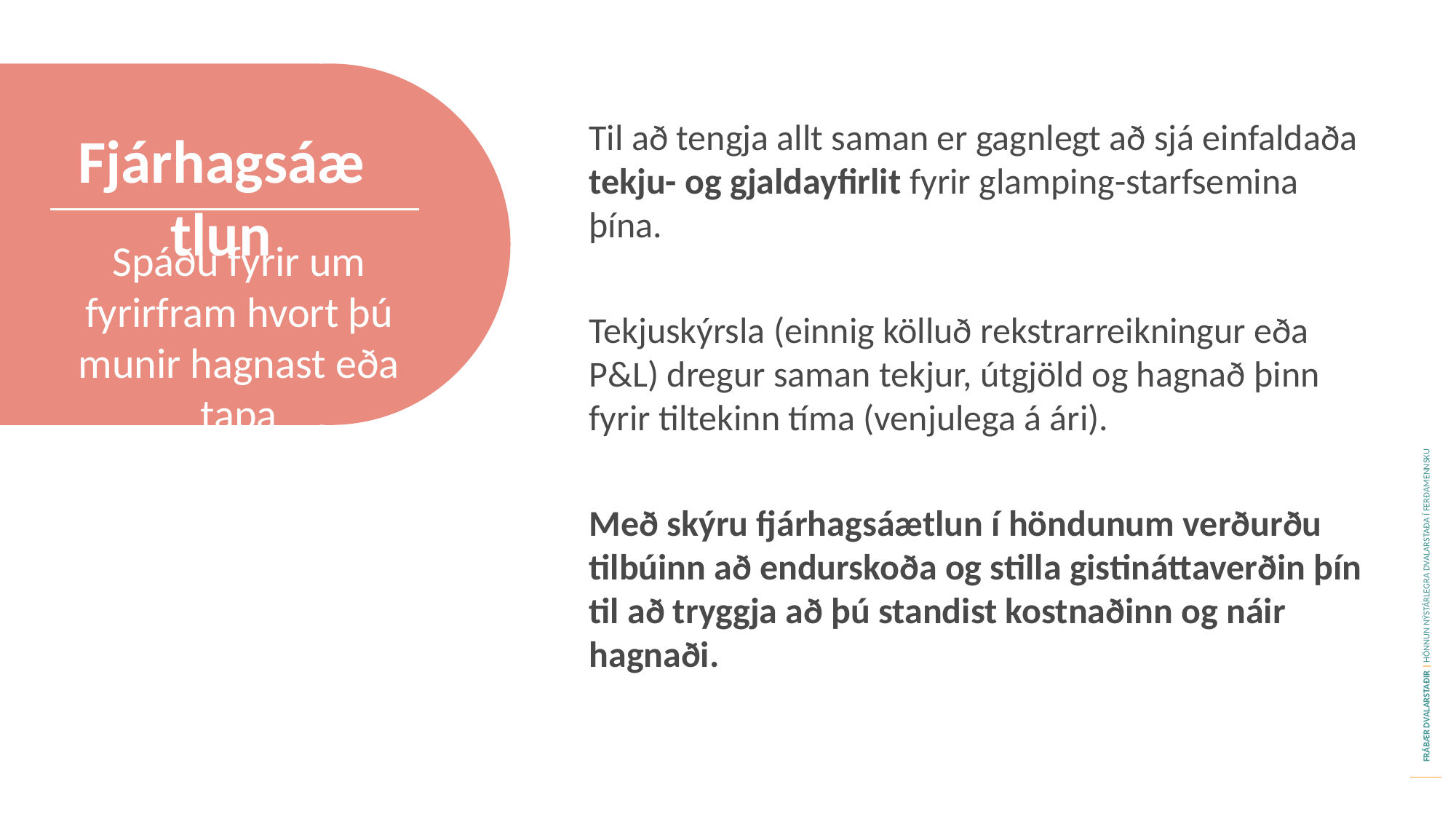

Til að tengja allt saman er gagnlegt að sjá einfaldaða tekju- og gjaldayfirlit fyrir glamping-starfsemina þína.

Tekjuskýrsla (einnig kölluð rekstrarreikningur eða P&L) dregur saman tekjur, útgjöld og hagnað þinn fyrir tiltekinn tíma (venjulega á ári).

Með skýru fjárhagsáætlun í höndunum verðurðu tilbúinn að endurskoða og stilla gistináttaverðin þín til að tryggja að þú standist kostnaðinn og náir hagnaði.
Fjárhagsáætlun
Spáðu fyrir um fyrirfram hvort þú munir hagnast eða tapa